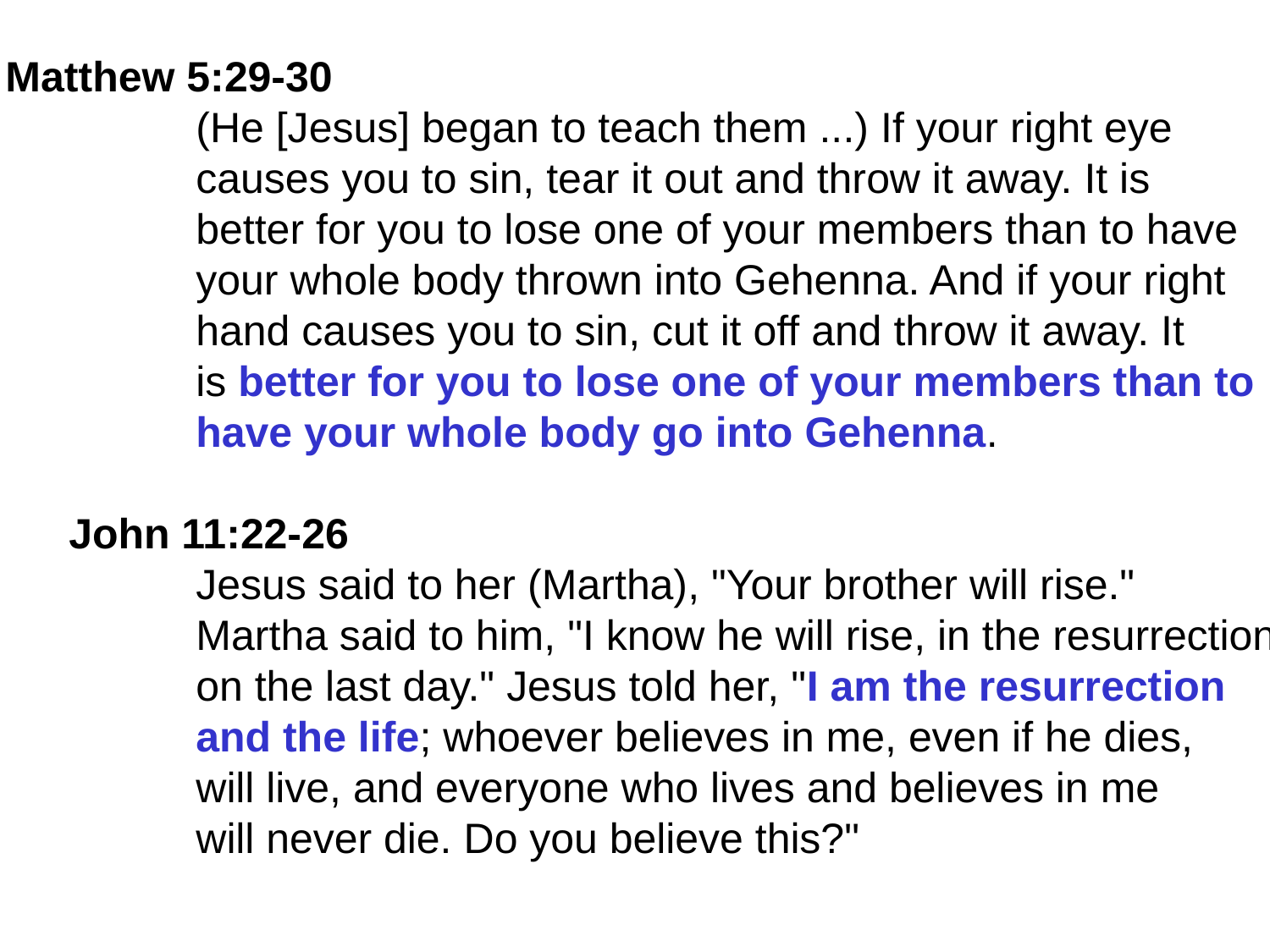

Matthew 5:29-30
	(He [Jesus] began to teach them ...) If your right eye
	causes you to sin, tear it out and throw it away. It is
	better for you to lose one of your members than to have
	your whole body thrown into Gehenna. And if your right
	hand causes you to sin, cut it off and throw it away. It
	is better for you to lose one of your members than to
	have your whole body go into Gehenna.

John 11:22-26
	Jesus said to her (Martha), "Your brother will rise."
	Martha said to him, "I know he will rise, in the resurrection
	on the last day." Jesus told her, "I am the resurrection
	and the life; whoever believes in me, even if he dies,
	will live, and everyone who lives and believes in me
	will never die. Do you believe this?"